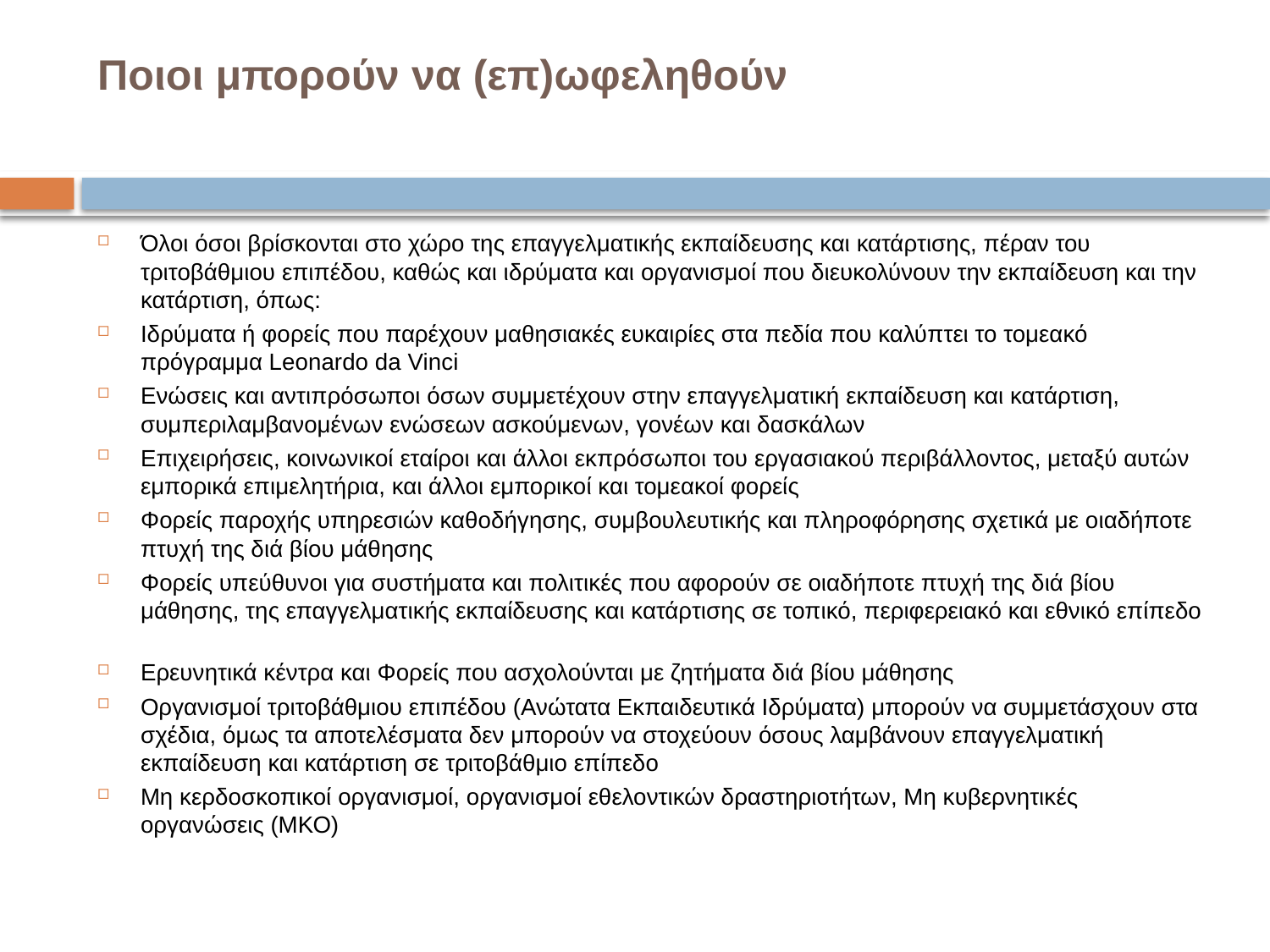

# Ποιοι μπορούν να (επ)ωφεληθούν
Όλοι όσοι βρίσκονται στο χώρο της επαγγελματικής εκπαίδευσης και κατάρτισης, πέραν του τριτοβάθμιου επιπέδου, καθώς και ιδρύματα και οργανισμοί που διευκολύνουν την εκπαίδευση και την κατάρτιση, όπως:
Ιδρύματα ή φορείς που παρέχουν μαθησιακές ευκαιρίες στα πεδία που καλύπτει το τομεακό πρόγραμμα Leonardo da Vinci
Ενώσεις και αντιπρόσωποι όσων συμμετέχουν στην επαγγελματική εκπαίδευση και κατάρτιση, συμπεριλαμβανομένων ενώσεων ασκούμενων, γονέων και δασκάλων
Επιχειρήσεις, κοινωνικοί εταίροι και άλλοι εκπρόσωποι του εργασιακού περιβάλλοντος, μεταξύ αυτών εμπορικά επιμελητήρια, και άλλοι εμπορικοί και τομεακοί φορείς
Φορείς παροχής υπηρεσιών καθοδήγησης, συμβουλευτικής και πληροφόρησης σχετικά με οιαδήποτε πτυχή της διά βίου μάθησης
Φορείς υπεύθυνοι για συστήματα και πολιτικές που αφορούν σε οιαδήποτε πτυχή της διά βίου μάθησης, της επαγγελματικής εκπαίδευσης και κατάρτισης σε τοπικό, περιφερειακό και εθνικό επίπεδο
Ερευνητικά κέντρα και Φορείς που ασχολούνται με ζητήματα διά βίου μάθησης
Οργανισμοί τριτοβάθμιου επιπέδου (Ανώτατα Εκπαιδευτικά Ιδρύματα) μπορούν να συμμετάσχουν στα σχέδια, όμως τα αποτελέσματα δεν μπορούν να στοχεύουν όσους λαμβάνουν επαγγελματική εκπαίδευση και κατάρτιση σε τριτοβάθμιο επίπεδο
Μη κερδοσκοπικοί οργανισμοί, οργανισμοί εθελοντικών δραστηριοτήτων, Μη κυβερνητικές οργανώσεις (ΜΚΟ)